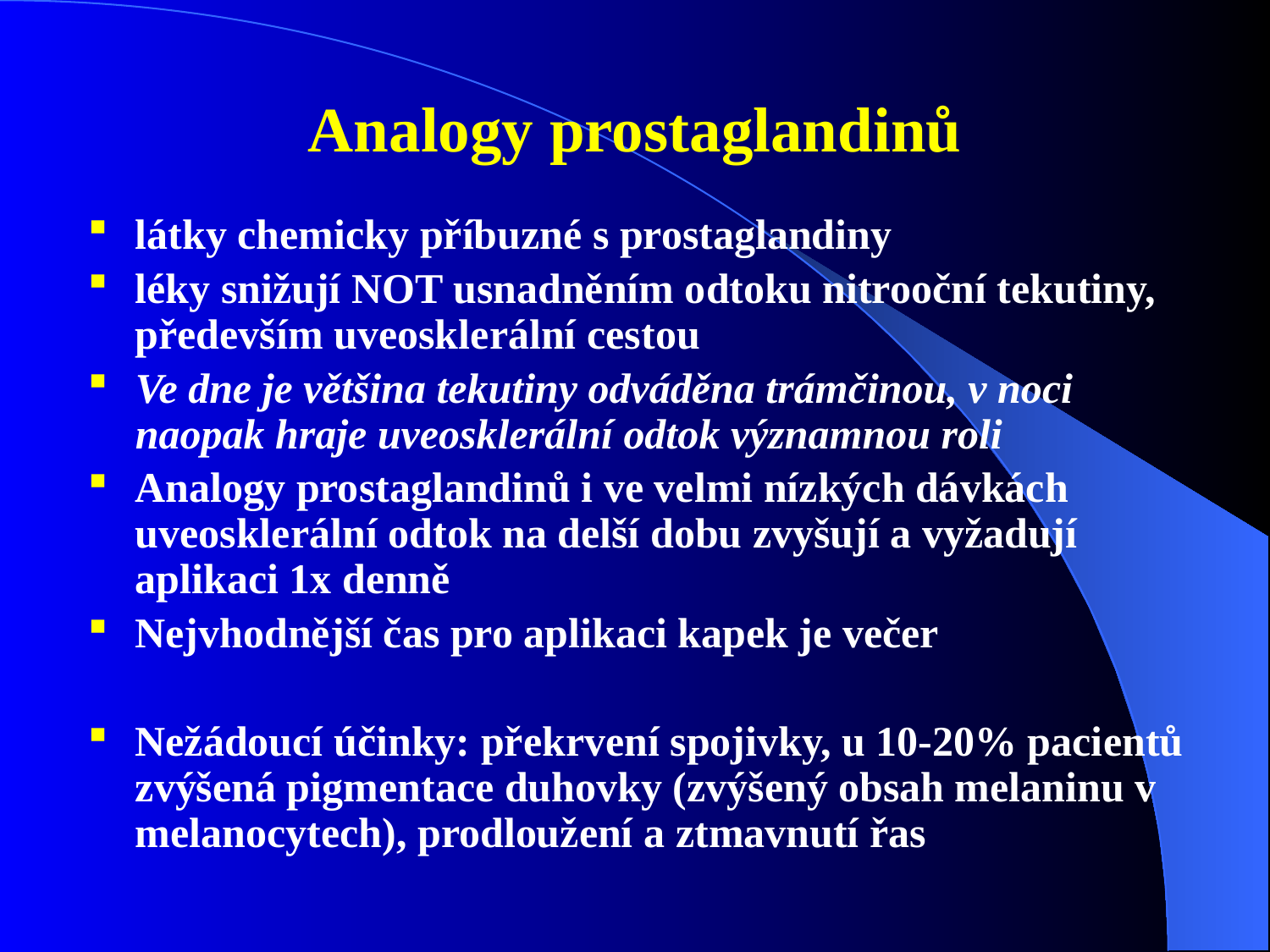

# Analogy prostaglandinů
látky chemicky příbuzné s prostaglandiny
léky snižují NOT usnadněním odtoku nitrooční tekutiny, především uveosklerální cestou
Ve dne je většina tekutiny odváděna trámčinou, v noci naopak hraje uveosklerální odtok významnou roli
Analogy prostaglandinů i ve velmi nízkých dávkách uveosklerální odtok na delší dobu zvyšují a vyžadují aplikaci 1x denně
Nejvhodnější čas pro aplikaci kapek je večer

Nežádoucí účinky: překrvení spojivky, u 10-20% pacientů zvýšená pigmentace duhovky (zvýšený obsah melaninu v melanocytech), prodloužení a ztmavnutí řas